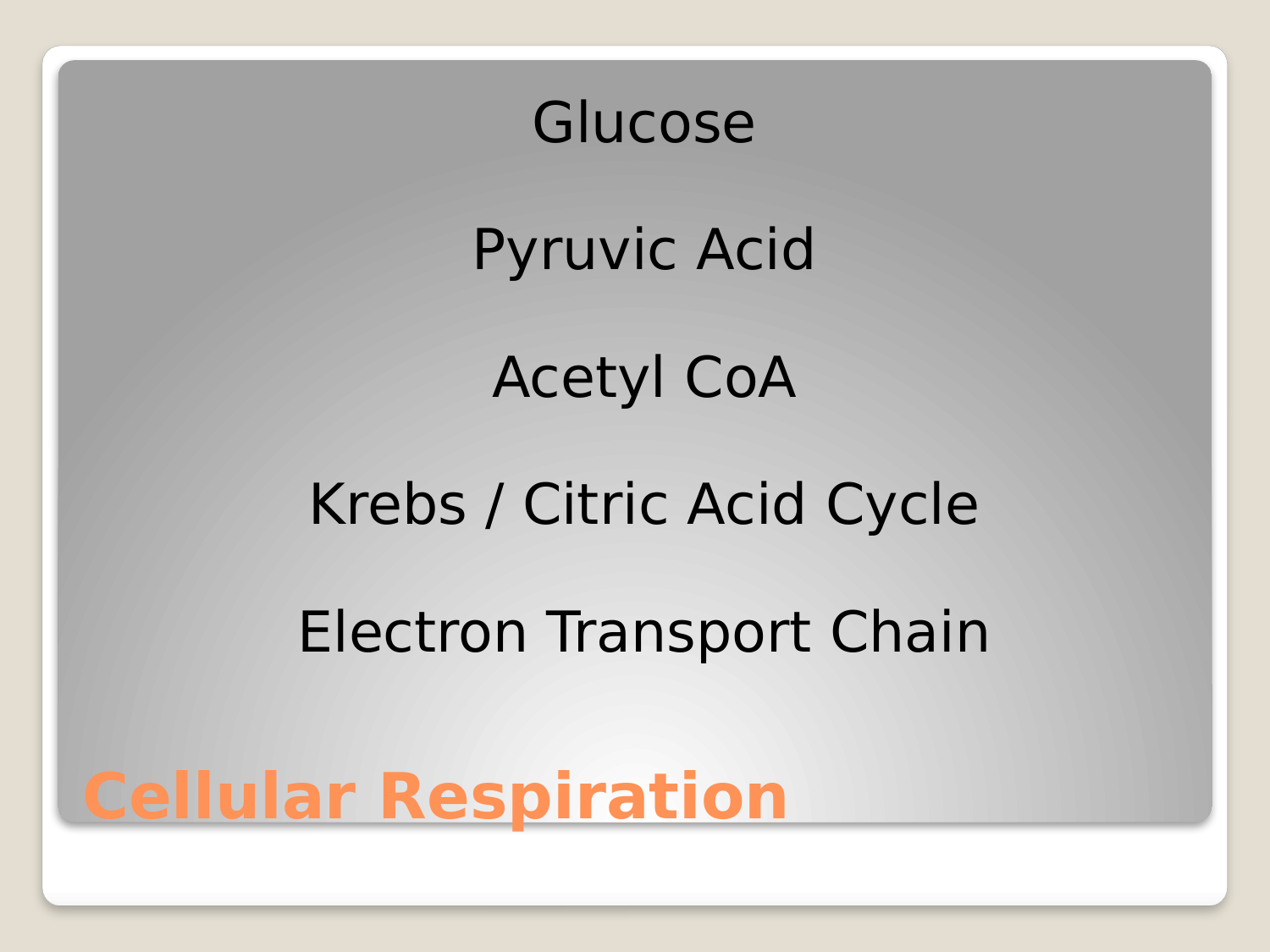

Glucose

Pyruvic Acid

Acetyl CoA

Krebs / Citric Acid Cycle

Electron Transport Chain
# Cellular Respiration